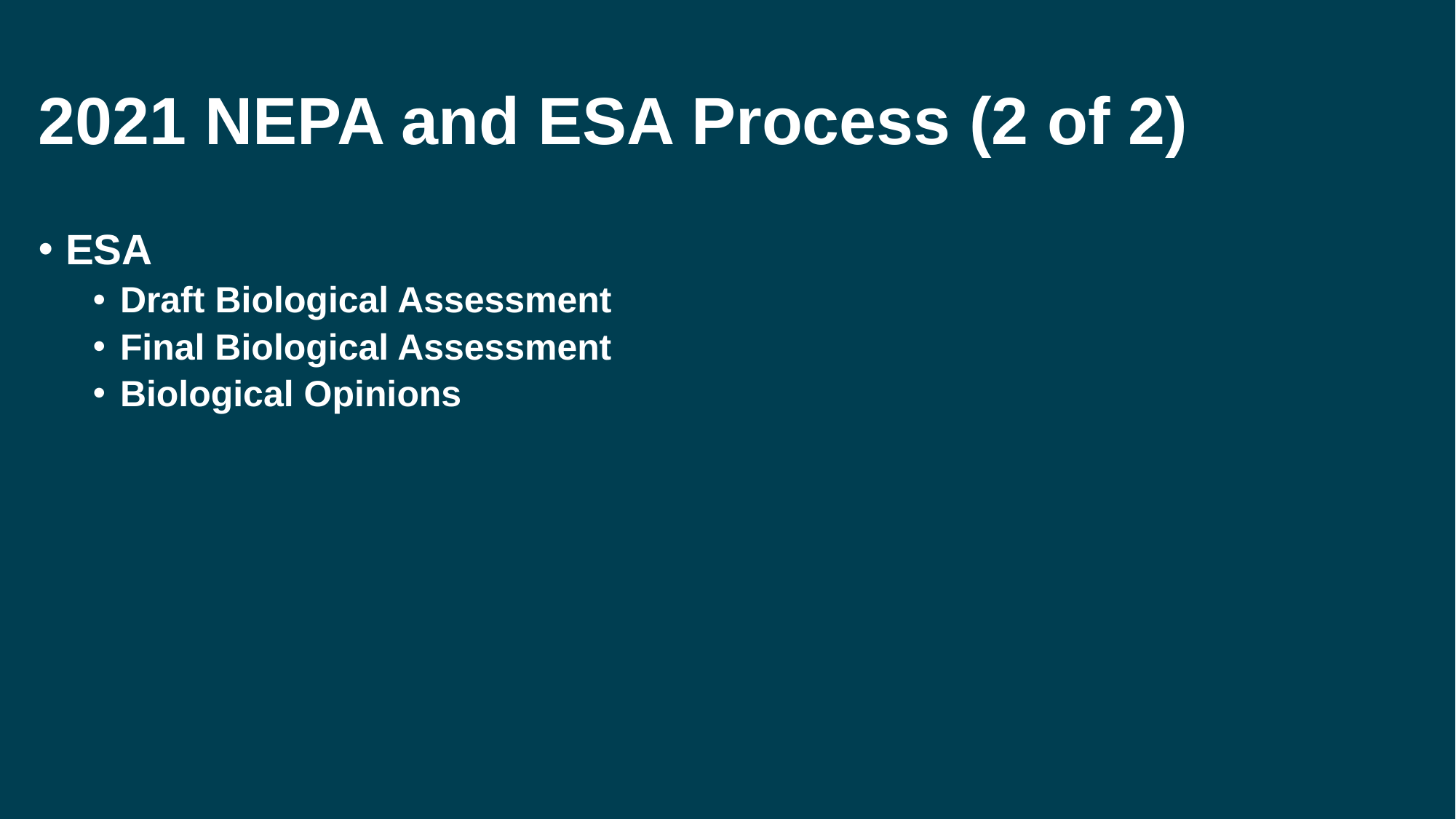

# 2021 NEPA and ESA Process (2 of 2)
ESA
Draft Biological Assessment
Final Biological Assessment
Biological Opinions